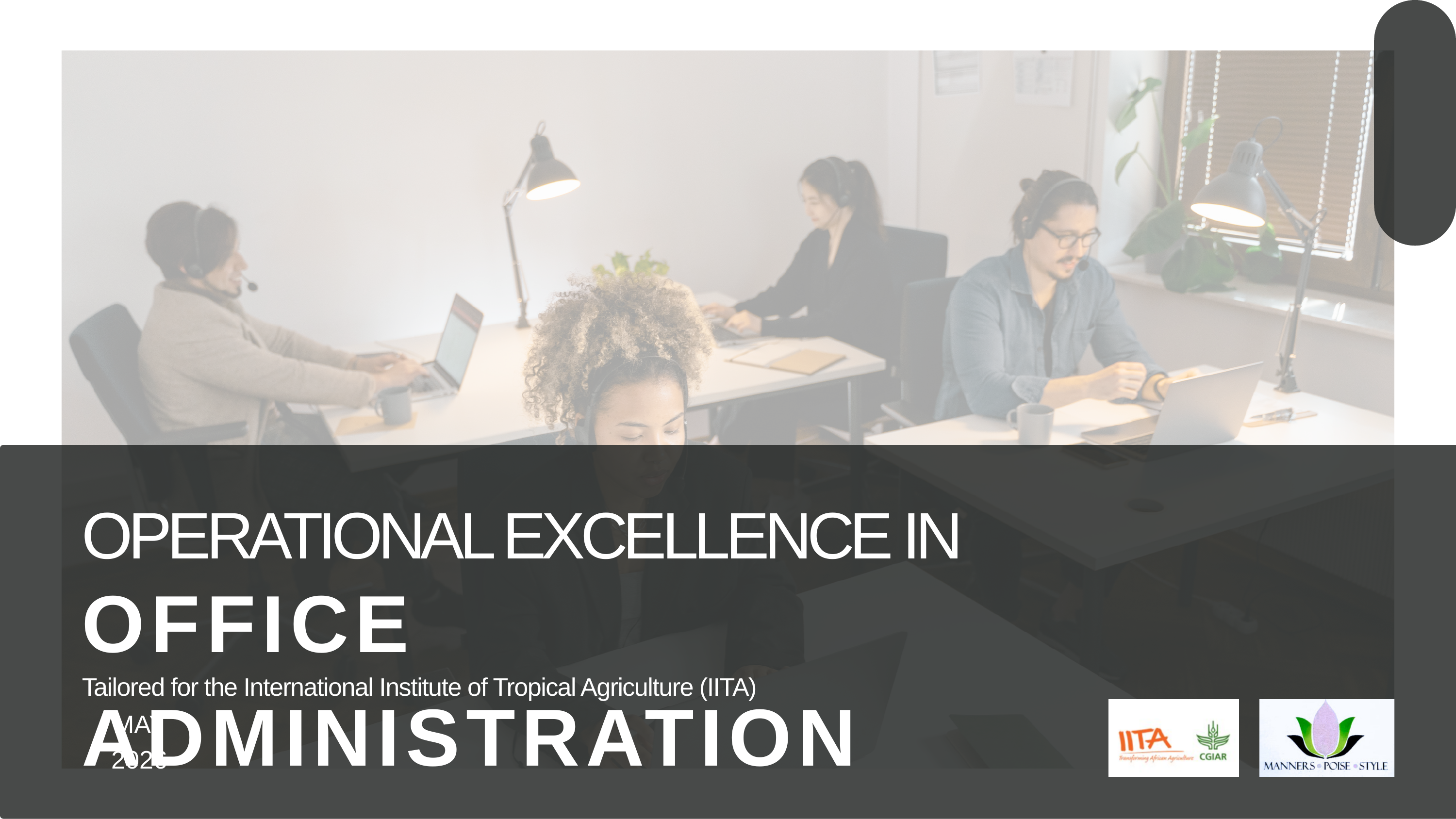

OPERATIONAL EXCELLENCE IN
OFFICE ADMINISTRATION
Tailored for the International Institute of Tropical Agriculture (IITA)

MAY 2026